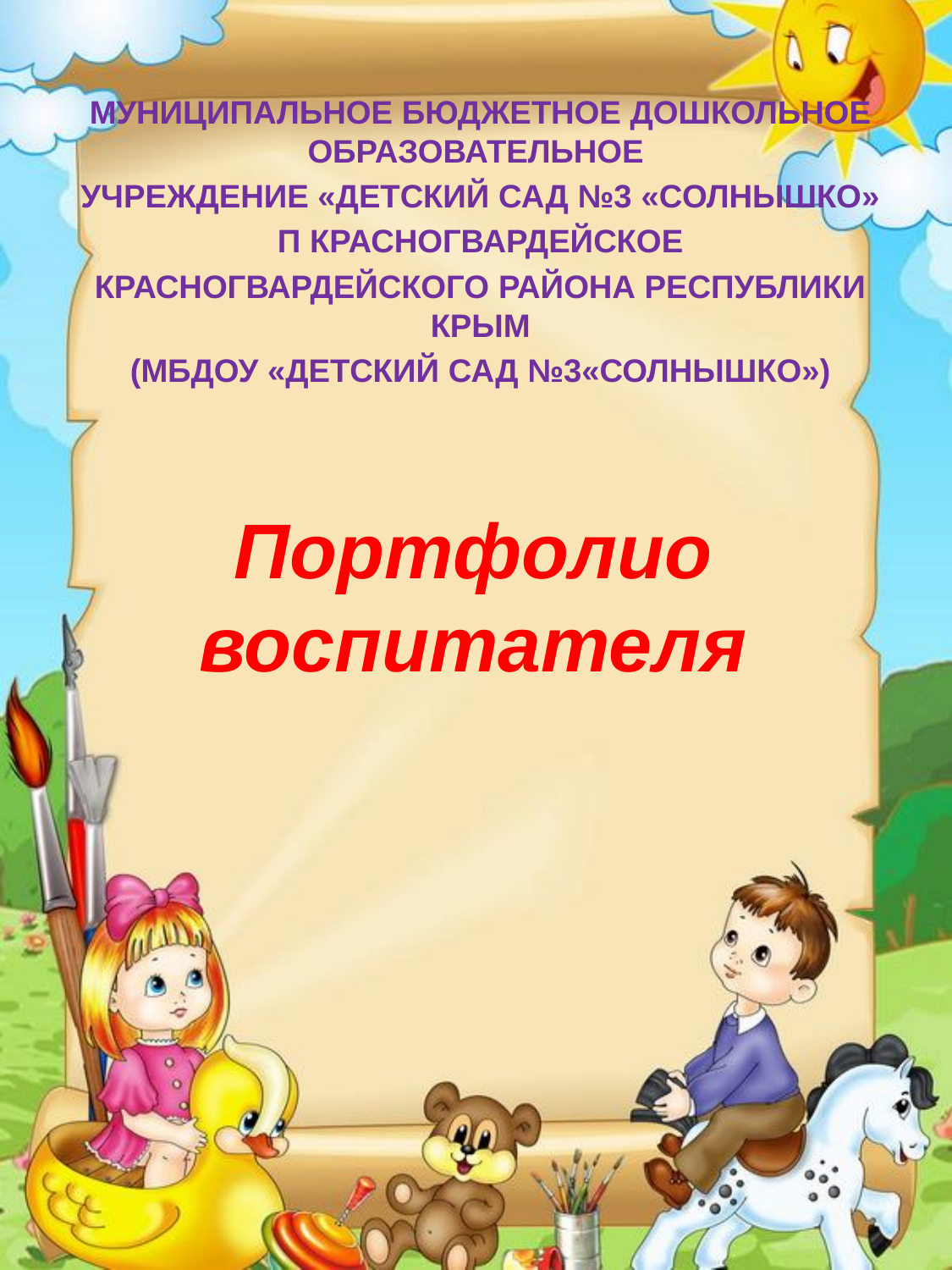

МУНИЦИПАЛЬНОЕ БЮДЖЕТНОЕ ДОШКОЛЬНОЕ ОБРАЗОВАТЕЛЬНОЕ
УЧРЕЖДЕНИЕ «ДЕТСКИЙ САД №3 «CОЛНЫШКО»
 П КРАСНОГВАРДЕЙСКОЕ
КРАСНОГВАРДЕЙСКОГО РАЙОНА РЕСПУБЛИКИ КРЫМ
(МБДОУ «ДЕТСКИЙ САД №3«СОЛНЫШКО»)

#
Портфолио воспитателя